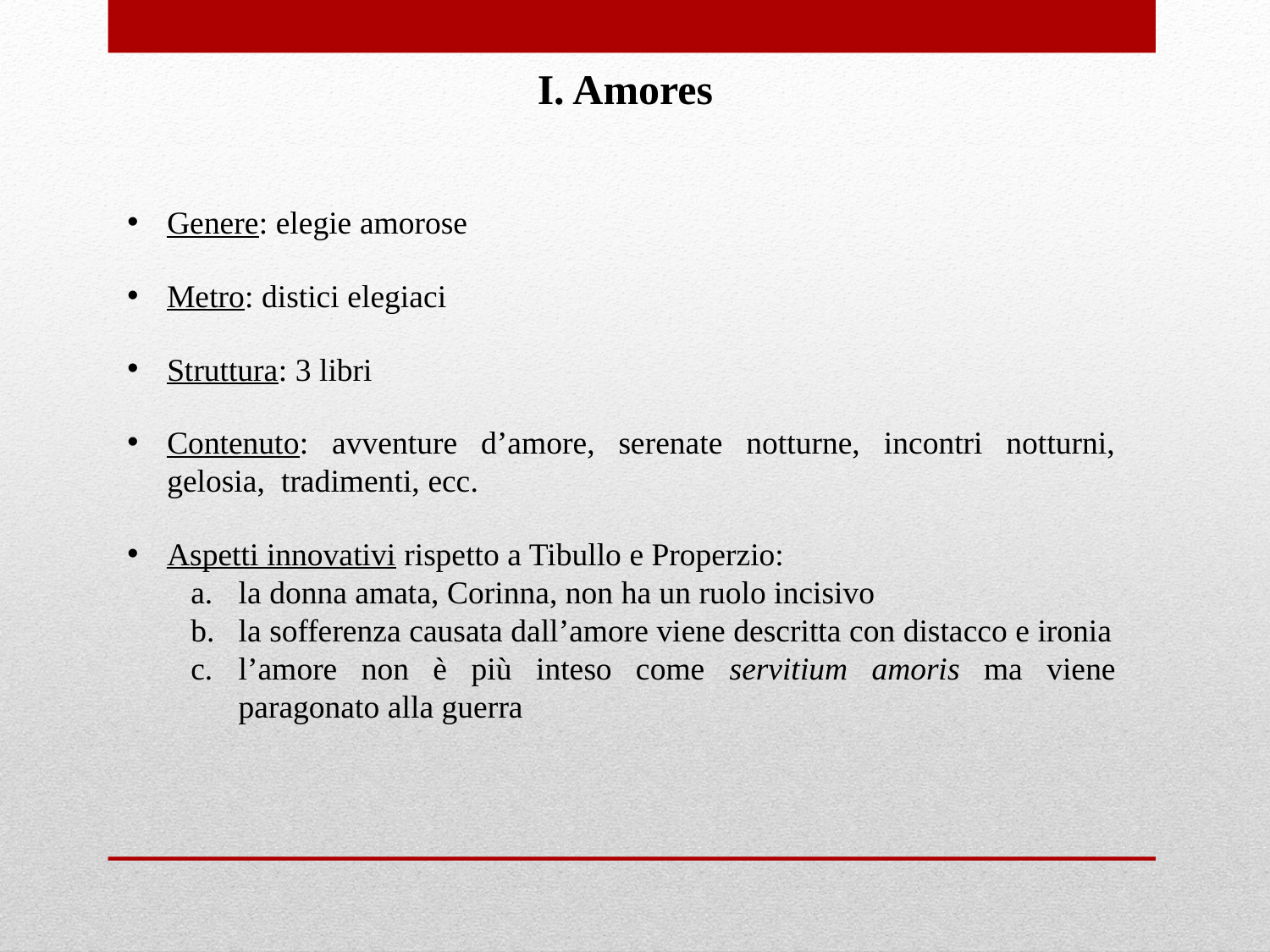

I. Amores
Genere: elegie amorose
Metro: distici elegiaci
Struttura: 3 libri
Contenuto: avventure d’amore, serenate notturne, incontri notturni, gelosia,  tradimenti, ecc.
Aspetti innovativi rispetto a Tibullo e Properzio:
la donna amata, Corinna, non ha un ruolo incisivo
la sofferenza causata dall’amore viene descritta con distacco e ironia
l’amore non è più inteso come servitium amoris ma viene paragonato alla guerra